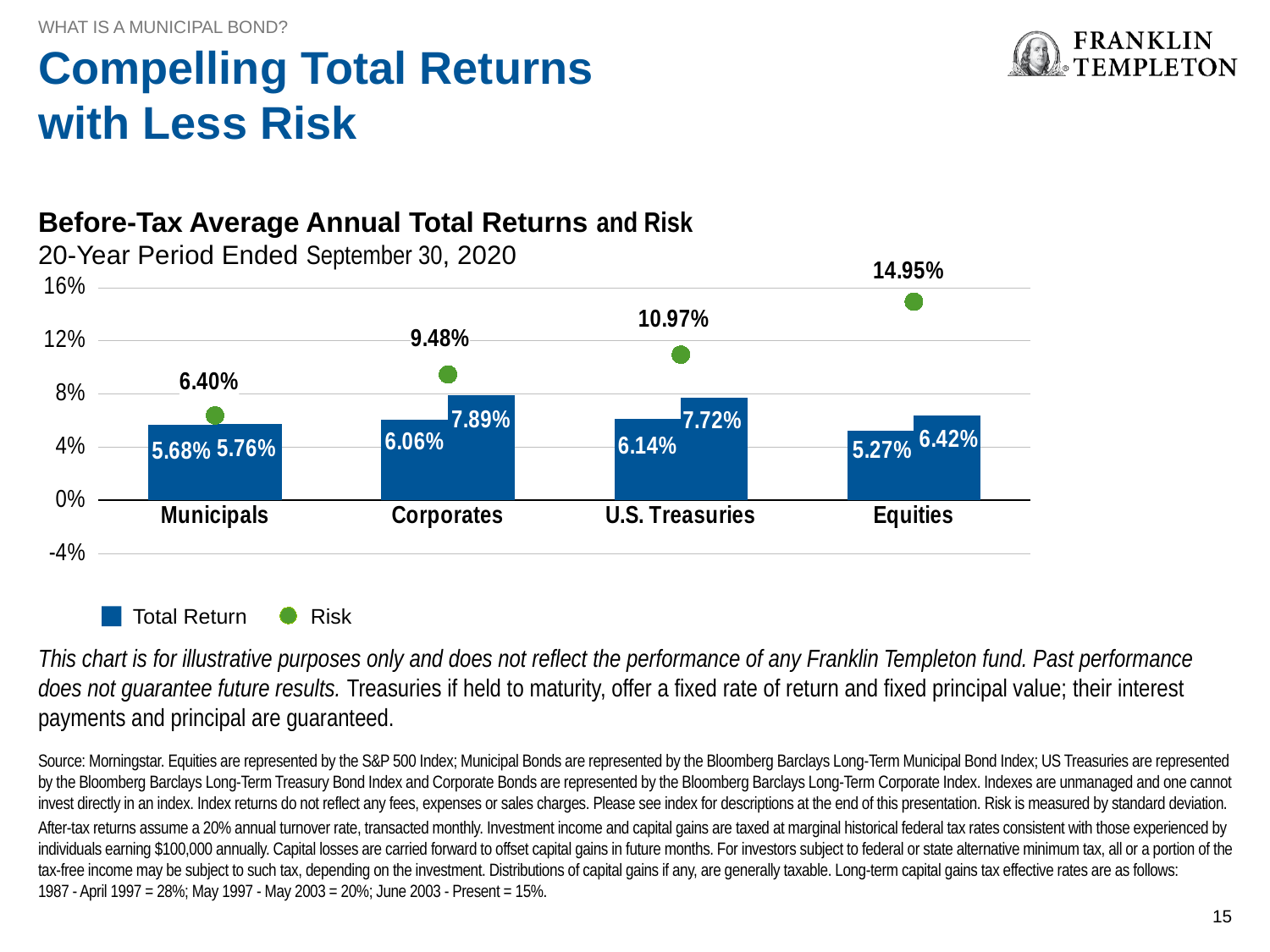

WHAT IS A MUNICIPAL BOND?
Compelling Total Returns
with Less Risk
After-Tax Average Annual Total Returns and Risk
20-Year Period Ended June 30, 2020
Before-Tax Average Annual Total Returns and Risk
20-Year Period Ended September 30, 2020

### Chart

| Category |  |  | Risk |
|---|---|---|---|
| Municipals | 0.056784619999999994 | 0.05758071 | 0.06399022 |
| Corporates | 0.060642810000000005 | 0.07890185 | 0.09482584 |
| U.S. Treasuries | 0.06137303 | 0.07721895 | 0.10970925 |
| Equities | 0.05265404 | 0.06419849 | 0.14954488 |
Total Return

Risk

This chart is for illustrative purposes only and does not reflect the performance of any Franklin Templeton fund. Past performance does not guarantee future results. Treasuries if held to maturity, offer a fixed rate of return and fixed principal value; their interest payments and principal are guaranteed.
Source: Morningstar. Equities are represented by the S&P 500 Index; Municipal Bonds are represented by the Bloomberg Barclays Long-Term Municipal Bond Index; US Treasuries are represented by the Bloomberg Barclays Long-Term Treasury Bond Index and Corporate Bonds are represented by the Bloomberg Barclays Long-Term Corporate Index. Indexes are unmanaged and one cannot invest directly in an index. Index returns do not reflect any fees, expenses or sales charges. Please see index for descriptions at the end of this presentation. Risk is measured by standard deviation.
After-tax returns assume a 20% annual turnover rate, transacted monthly. Investment income and capital gains are taxed at marginal historical federal tax rates consistent with those experienced by individuals earning $100,000 annually. Capital losses are carried forward to offset capital gains in future months. For investors subject to federal or state alternative minimum tax, all or a portion of the tax-free income may be subject to such tax, depending on the investment. Distributions of capital gains if any, are generally taxable. Long-term capital gains tax effective rates are as follows:
1987 - April 1997 = 28%; May 1997 - May 2003 = 20%; June 2003 - Present = 15%.
15